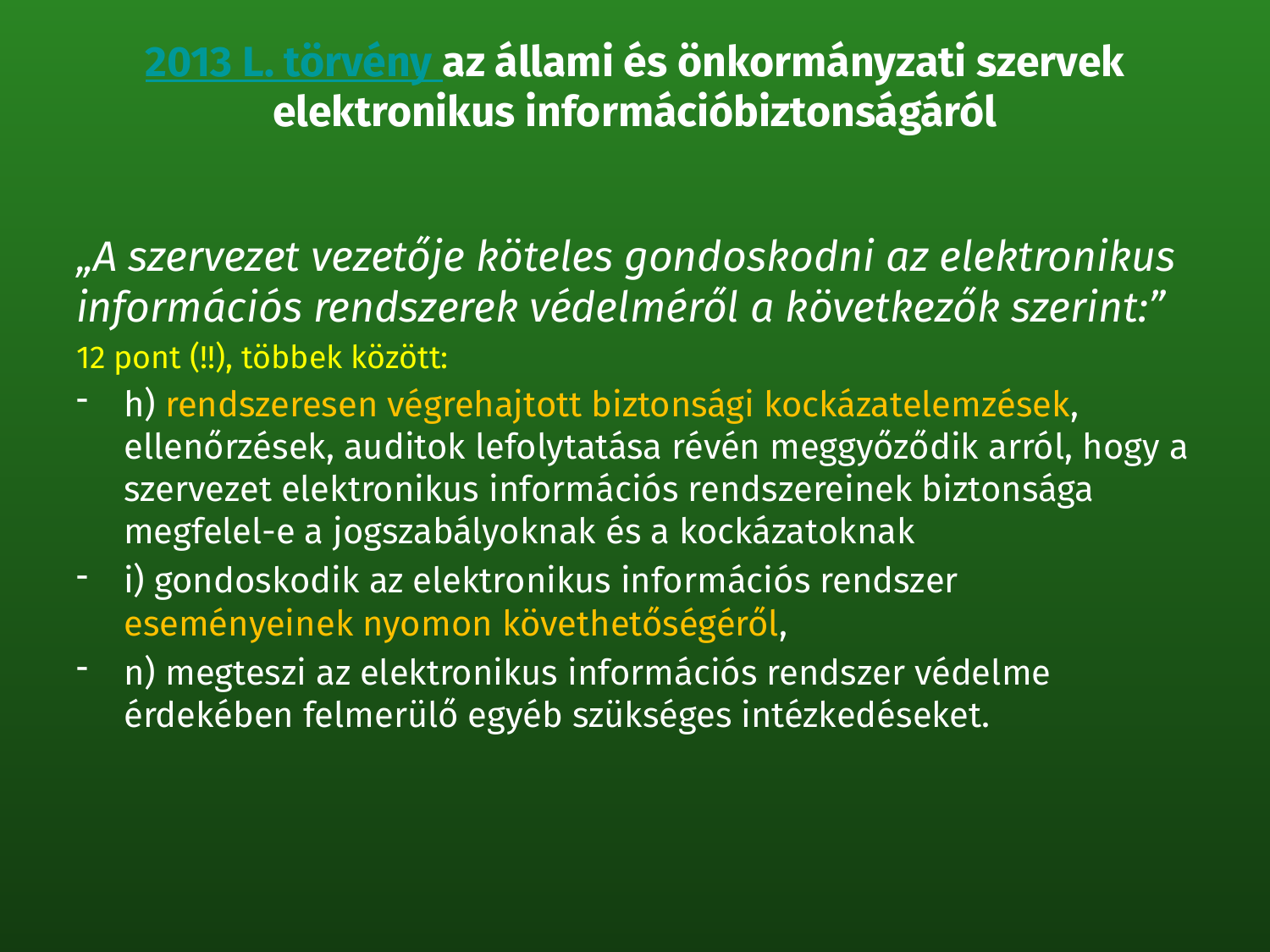

# 2013 L. törvény az állami és önkormányzati szervek elektronikus információbiztonságáról
„A szervezet vezetője köteles gondoskodni az elektronikus információs rendszerek védelméről a következők szerint:”
12 pont (!!), többek között:
h) rendszeresen végrehajtott biztonsági kockázatelemzések, ellenőrzések, auditok lefolytatása révén meggyőződik arról, hogy a szervezet elektronikus információs rendszereinek biztonsága megfelel-e a jogszabályoknak és a kockázatoknak
i) gondoskodik az elektronikus információs rendszer eseményeinek nyomon követhetőségéről,
n) megteszi az elektronikus információs rendszer védelme érdekében felmerülő egyéb szükséges intézkedéseket.